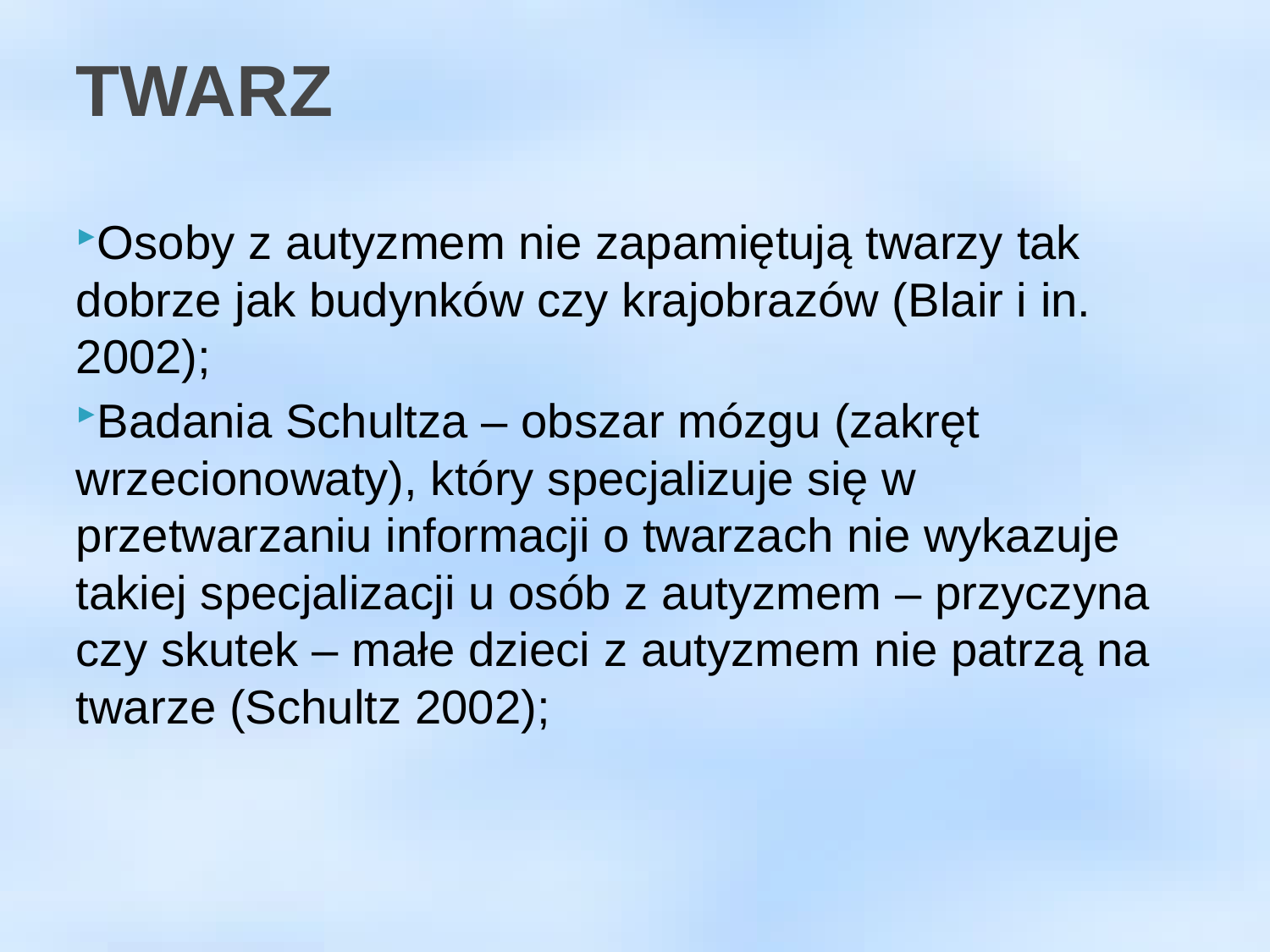

TWARZ
Osoby z autyzmem nie zapamiętują twarzy tak dobrze jak budynków czy krajobrazów (Blair i in. 2002);
Badania Schultza – obszar mózgu (zakręt wrzecionowaty), który specjalizuje się w przetwarzaniu informacji o twarzach nie wykazuje takiej specjalizacji u osób z autyzmem – przyczyna czy skutek – małe dzieci z autyzmem nie patrzą na twarze (Schultz 2002);